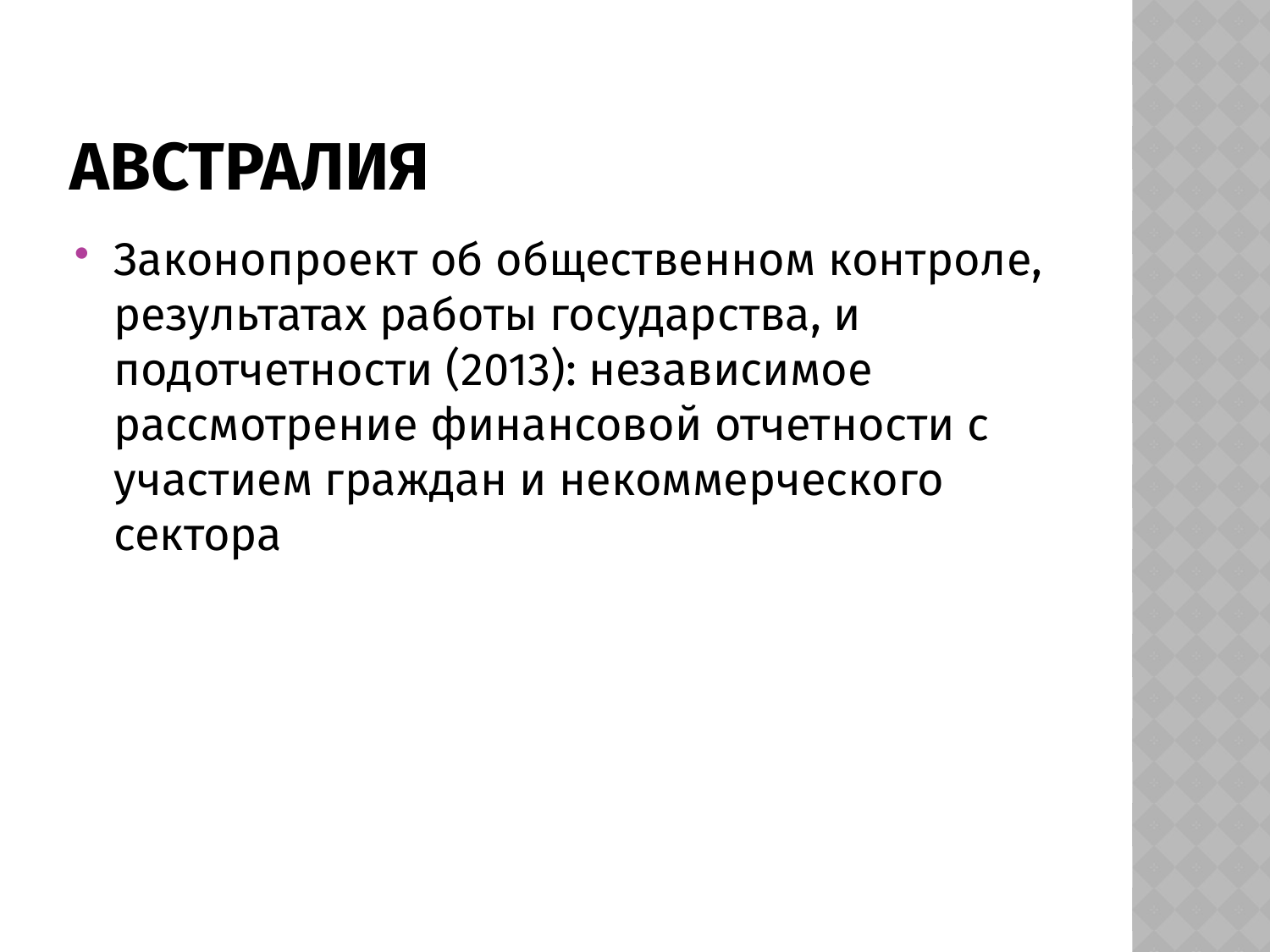

# Австралия
Законопроект об общественном контроле, результатах работы государства, и подотчетности (2013): независимое рассмотрение финансовой отчетности с участием граждан и некоммерческого сектора